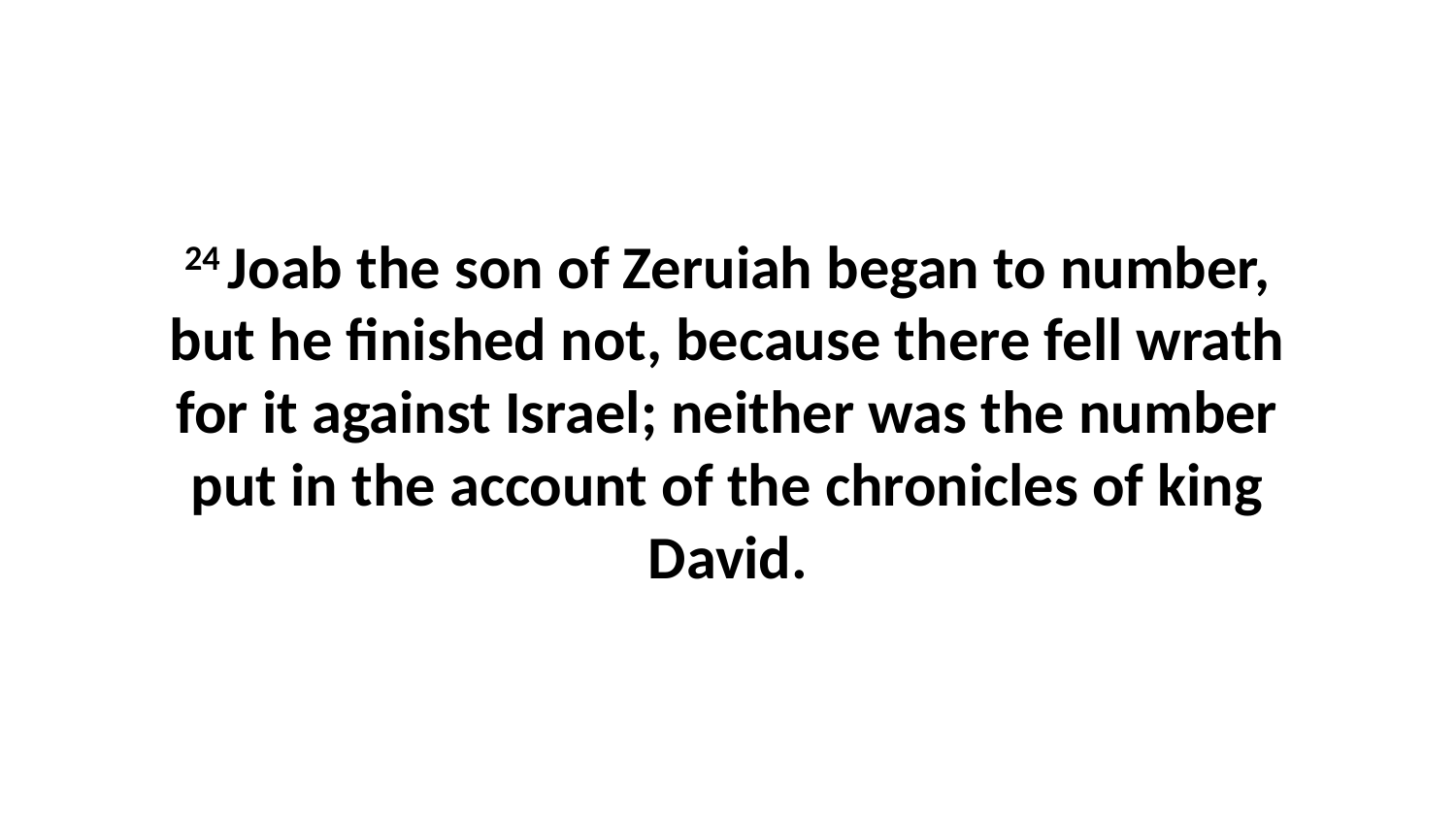

24 Joab the son of Zeruiah began to number, but he finished not, because there fell wrath for it against Israel; neither was the number put in the account of the chronicles of king David.